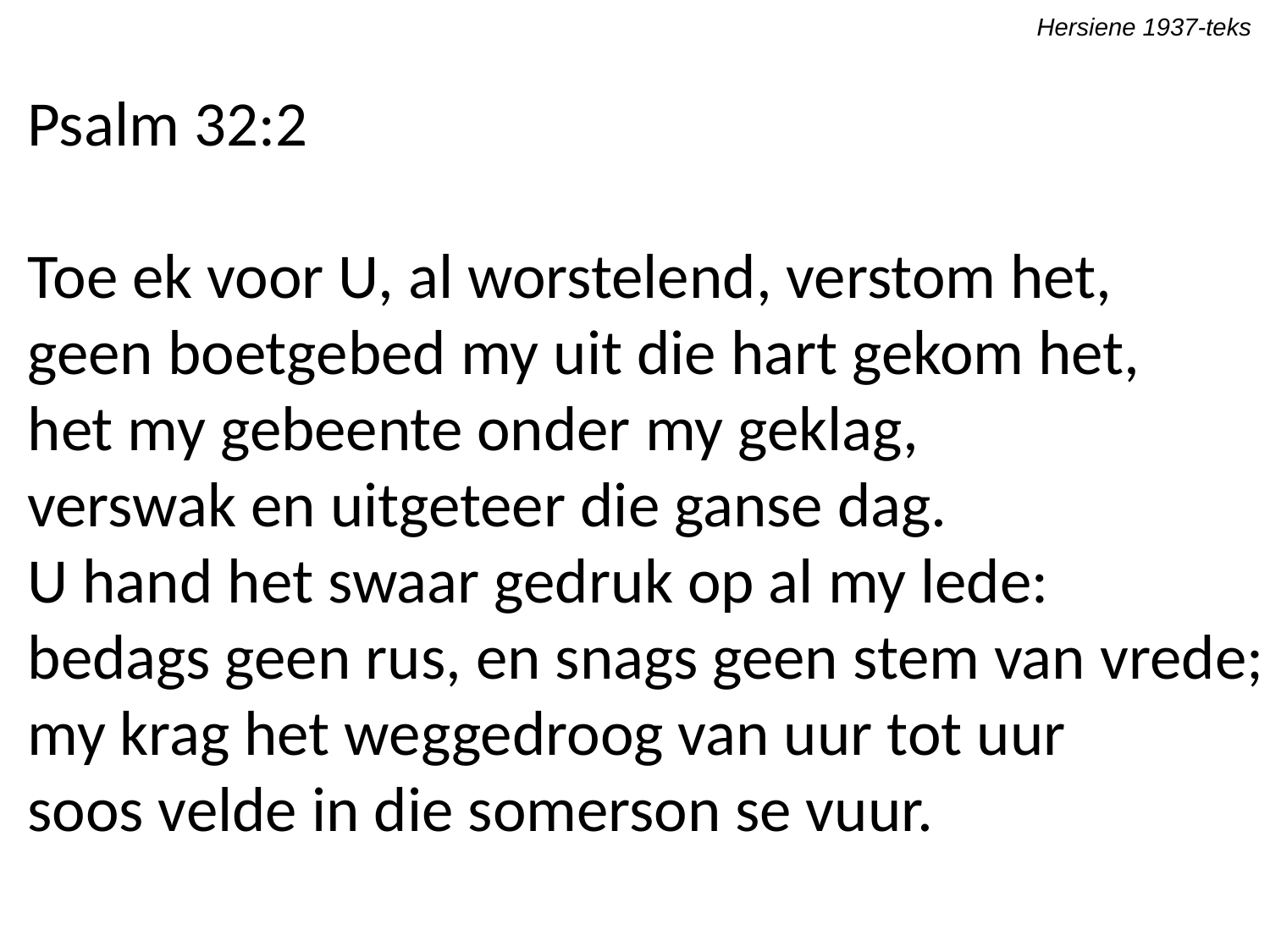

Hersiene 1937-teks
Psalm 32:2

Toe ek voor U, al worstelend, verstom het,
geen boetgebed my uit die hart gekom het,
het my gebeente onder my geklag,
verswak en uitgeteer die ganse dag.
U hand het swaar gedruk op al my lede:
bedags geen rus, en snags geen stem van vrede;
my krag het weggedroog van uur tot uur
soos velde in die somerson se vuur.